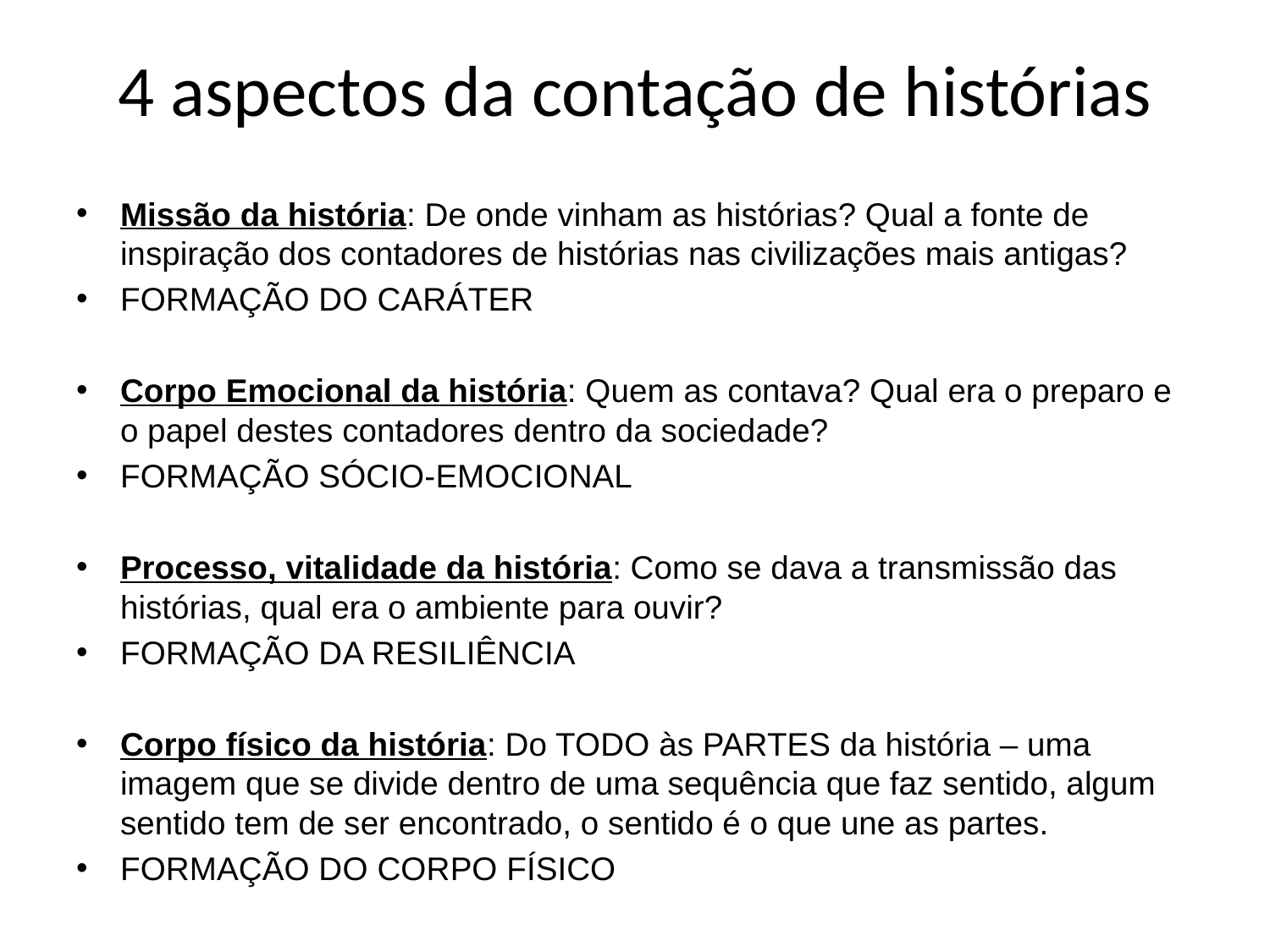

# 4 aspectos da contação de histórias
Missão da história: De onde vinham as histórias? Qual a fonte de inspiração dos contadores de histórias nas civilizações mais antigas?
FORMAÇÃO DO CARÁTER

Corpo Emocional da história: Quem as contava? Qual era o preparo e o papel destes contadores dentro da sociedade?
FORMAÇÃO SÓCIO-EMOCIONAL

Processo, vitalidade da história: Como se dava a transmissão das histórias, qual era o ambiente para ouvir?
FORMAÇÃO DA RESILIÊNCIA

Corpo físico da história: Do TODO às PARTES da história – uma imagem que se divide dentro de uma sequência que faz sentido, algum sentido tem de ser encontrado, o sentido é o que une as partes.
FORMAÇÃO DO CORPO FÍSICO